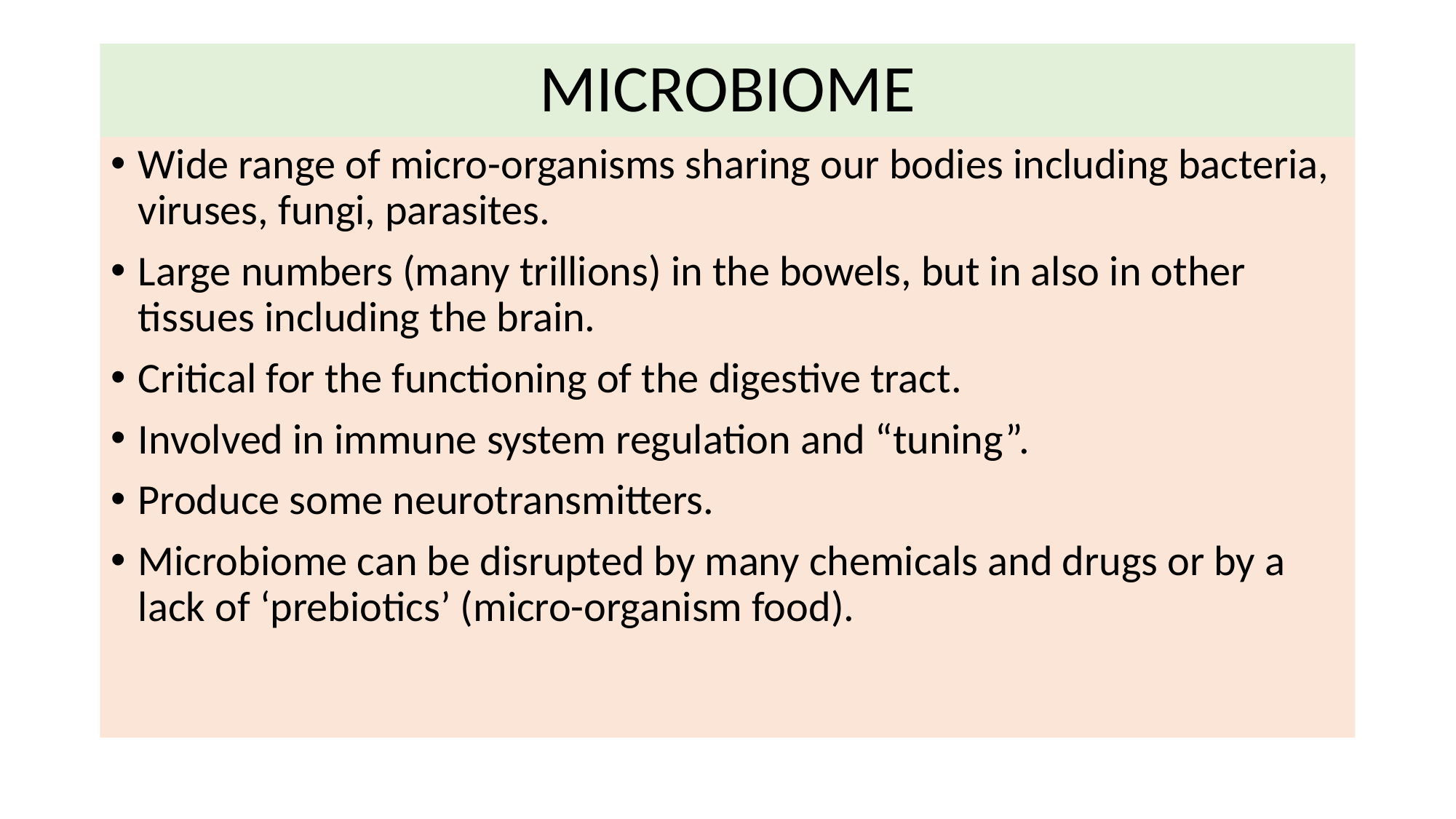

# MICROBIOME
Wide range of micro-organisms sharing our bodies including bacteria, viruses, fungi, parasites.
Large numbers (many trillions) in the bowels, but in also in other tissues including the brain.
Critical for the functioning of the digestive tract.
Involved in immune system regulation and “tuning”.
Produce some neurotransmitters.
Microbiome can be disrupted by many chemicals and drugs or by a  lack of ‘prebiotics’ (micro-organism food).